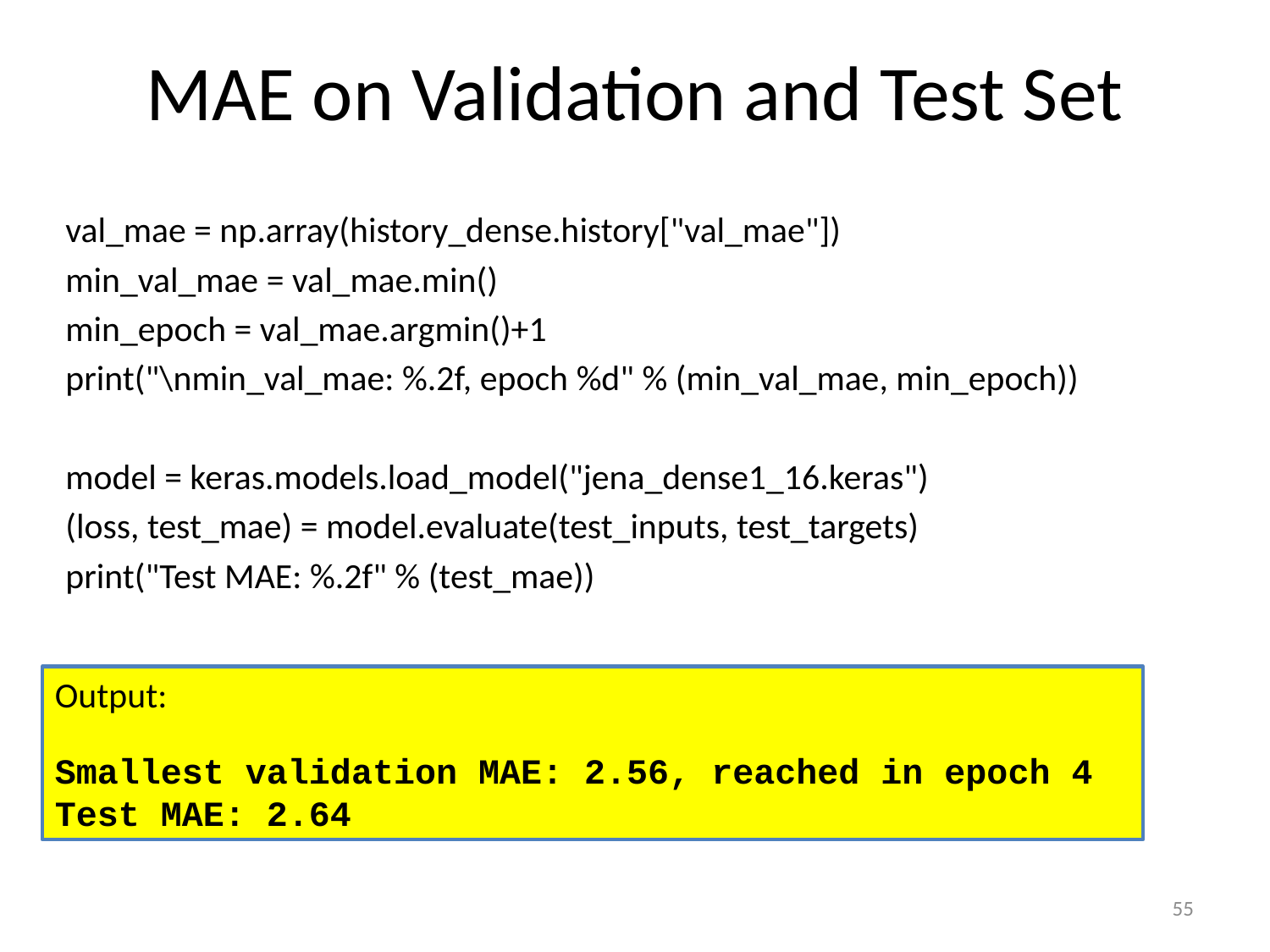

# MAE on Validation and Test Set
val_mae = np.array(history_dense.history["val_mae"])
min_val_mae = val_mae.min()
min_epoch = val_mae.argmin()+1
print("\nmin_val_mae: %.2f, epoch %d" % (min_val_mae, min_epoch))

model = keras.models.load_model("jena_dense1_16.keras")
(loss, test_mae) = model.evaluate(test_inputs, test_targets)
print("Test MAE: %.2f" % (test_mae))

Output:

Smallest validation MAE: 2.56, reached in epoch 4
Test MAE: 2.64
55